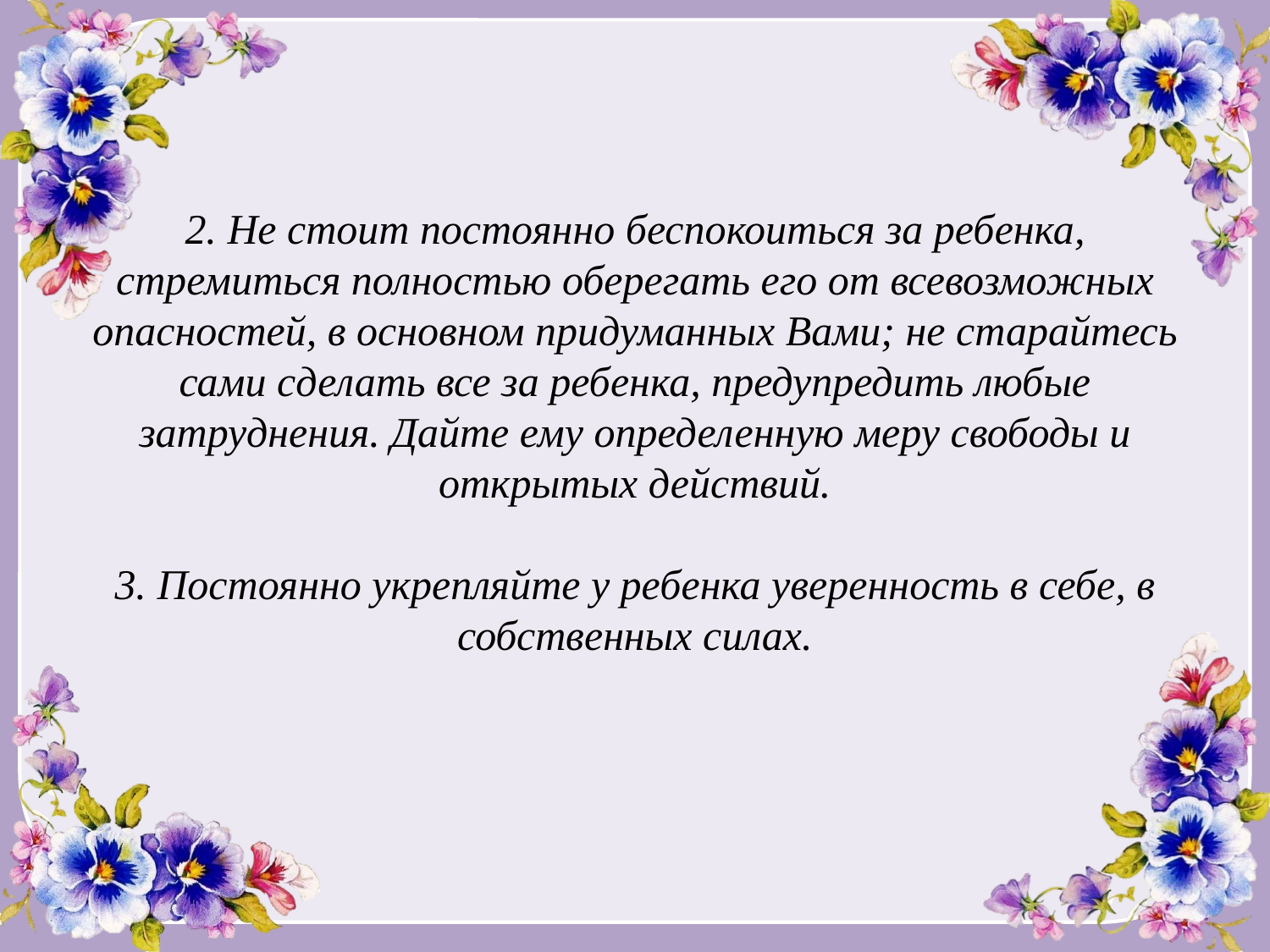

# 2. Не стоит постоянно беспокоиться за ребенка, стремиться полностью оберегать его от всевозможных опасностей, в основном придуманных Вами; не старайтесь сами сделать все за ребенка, предупредить любые затруднения. Дайте ему определенную меру свободы и открытых действий. 3. Постоянно укрепляйте у ребенка уверенность в себе, в собственных силах.